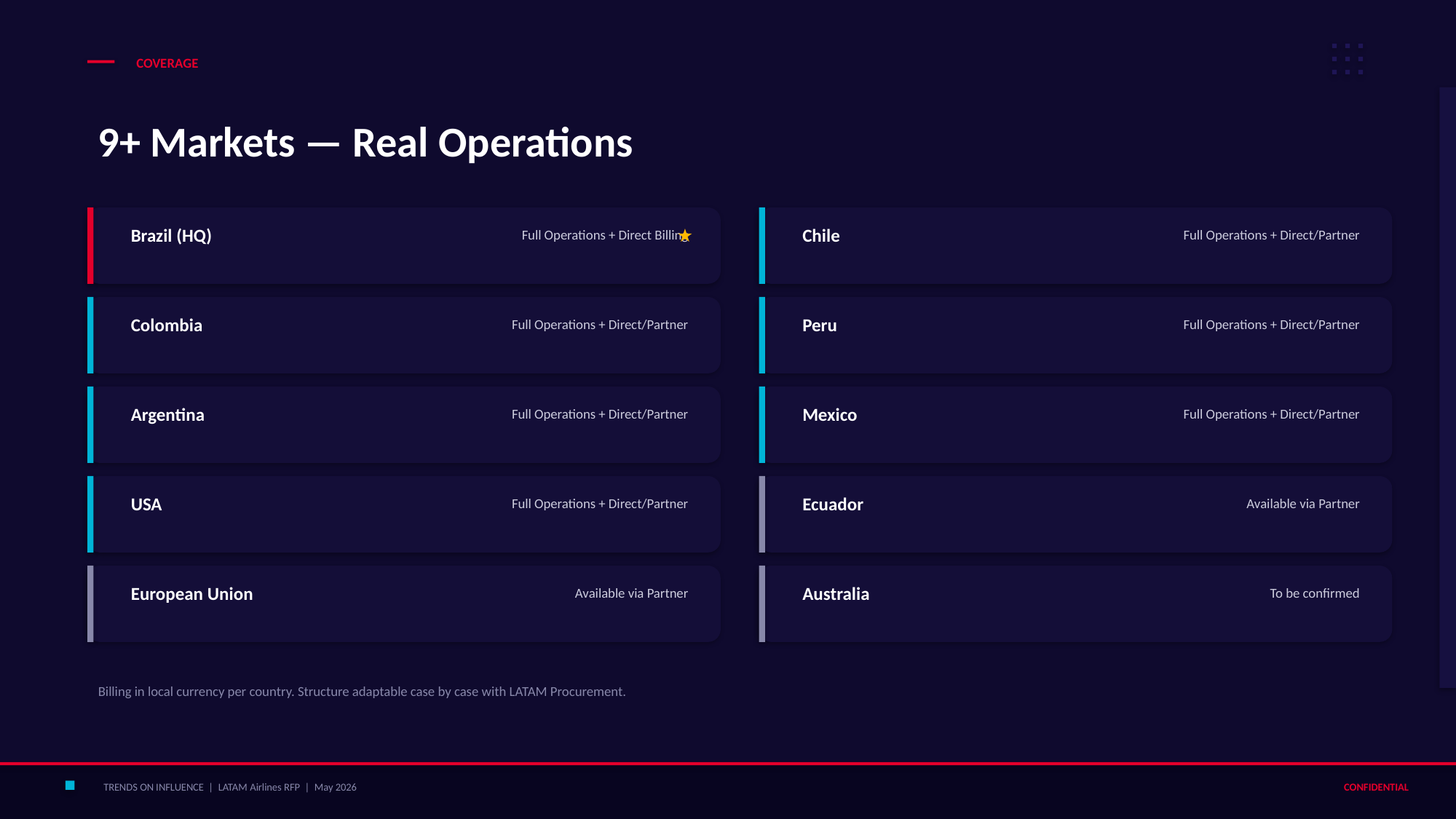

COVERAGE

9+ Markets — Real Operations

Brazil (HQ)
★
Chile
Full Operations + Direct Billing
Full Operations + Direct/Partner

Colombia
Peru
Full Operations + Direct/Partner
Full Operations + Direct/Partner

Argentina
Mexico
Full Operations + Direct/Partner
Full Operations + Direct/Partner

USA
Ecuador
Full Operations + Direct/Partner
Available via Partner

European Union
Australia
Available via Partner
To be confirmed
Billing in local currency per country. Structure adaptable case by case with LATAM Procurement.

TRENDS ON INFLUENCE  |  LATAM Airlines RFP  |  May 2026
CONFIDENTIAL